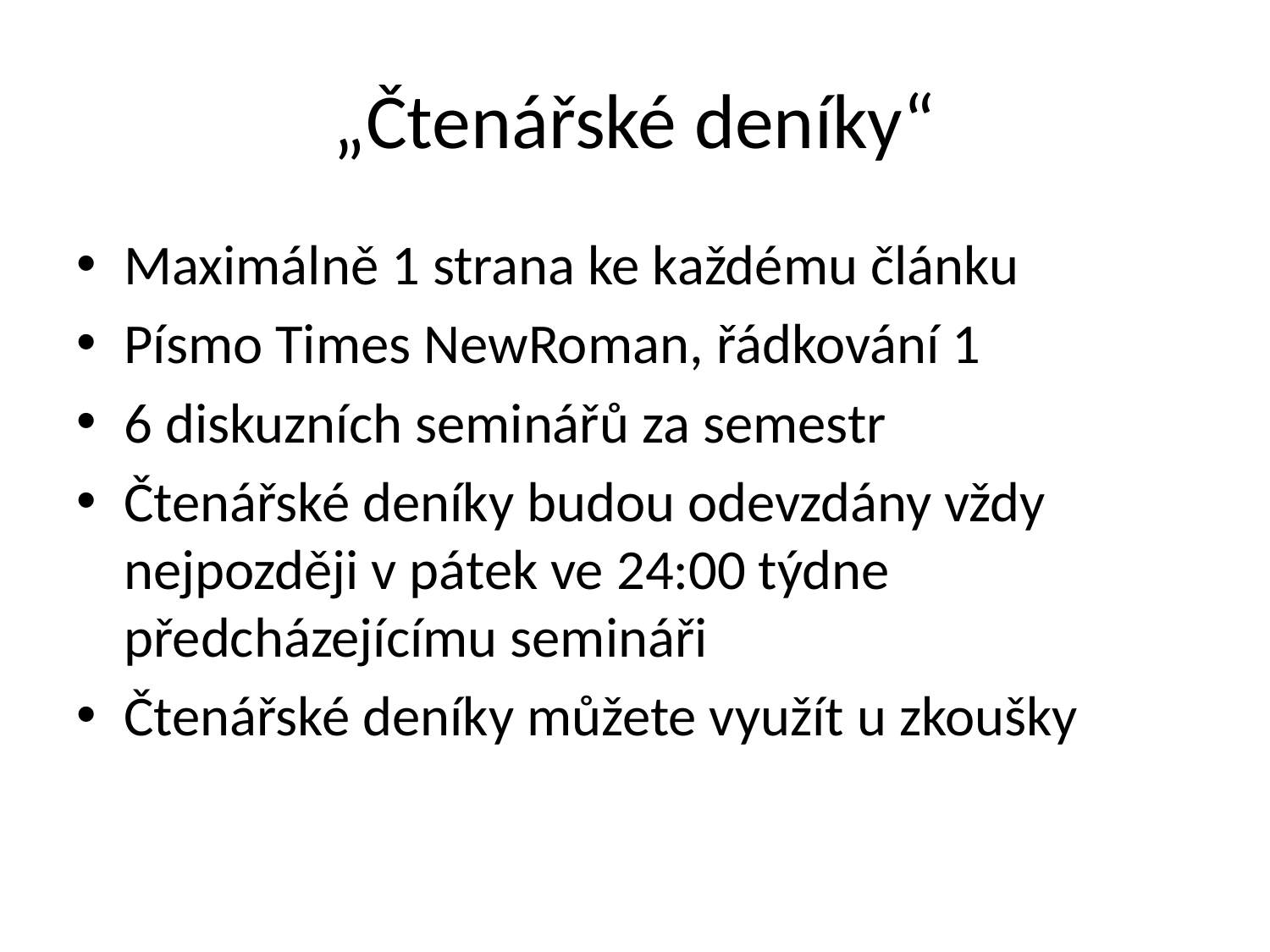

# „Čtenářské deníky“
Maximálně 1 strana ke každému článku
Písmo Times NewRoman, řádkování 1
6 diskuzních seminářů za semestr
Čtenářské deníky budou odevzdány vždy nejpozději v pátek ve 24:00 týdne předcházejícímu semináři
Čtenářské deníky můžete využít u zkoušky